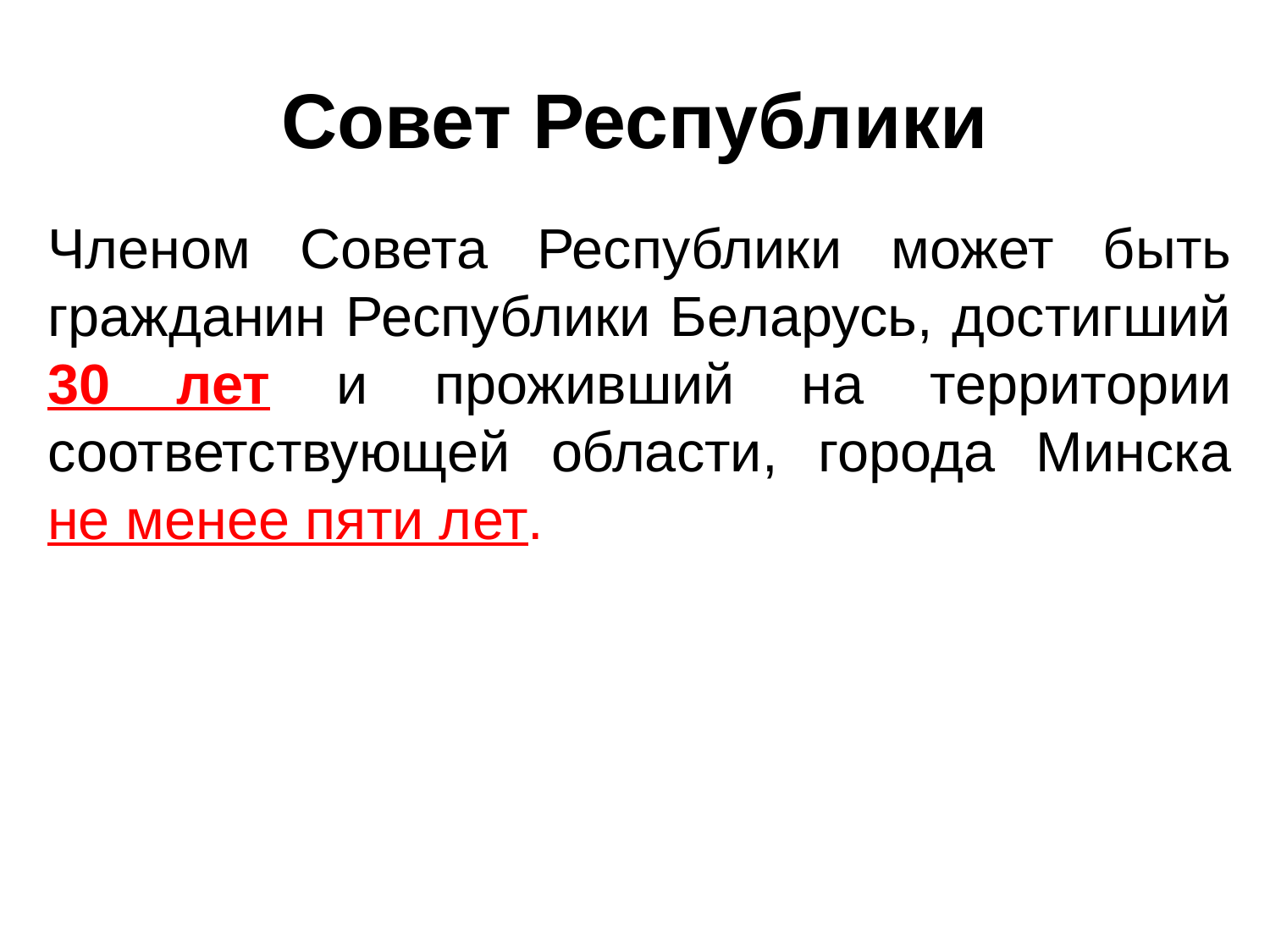

# Совет Республики
Членом Совета Республики может быть гражданин Республики Беларусь, достигший 30 лет и проживший на территории соответствующей области, города Минска не менее пяти лет.